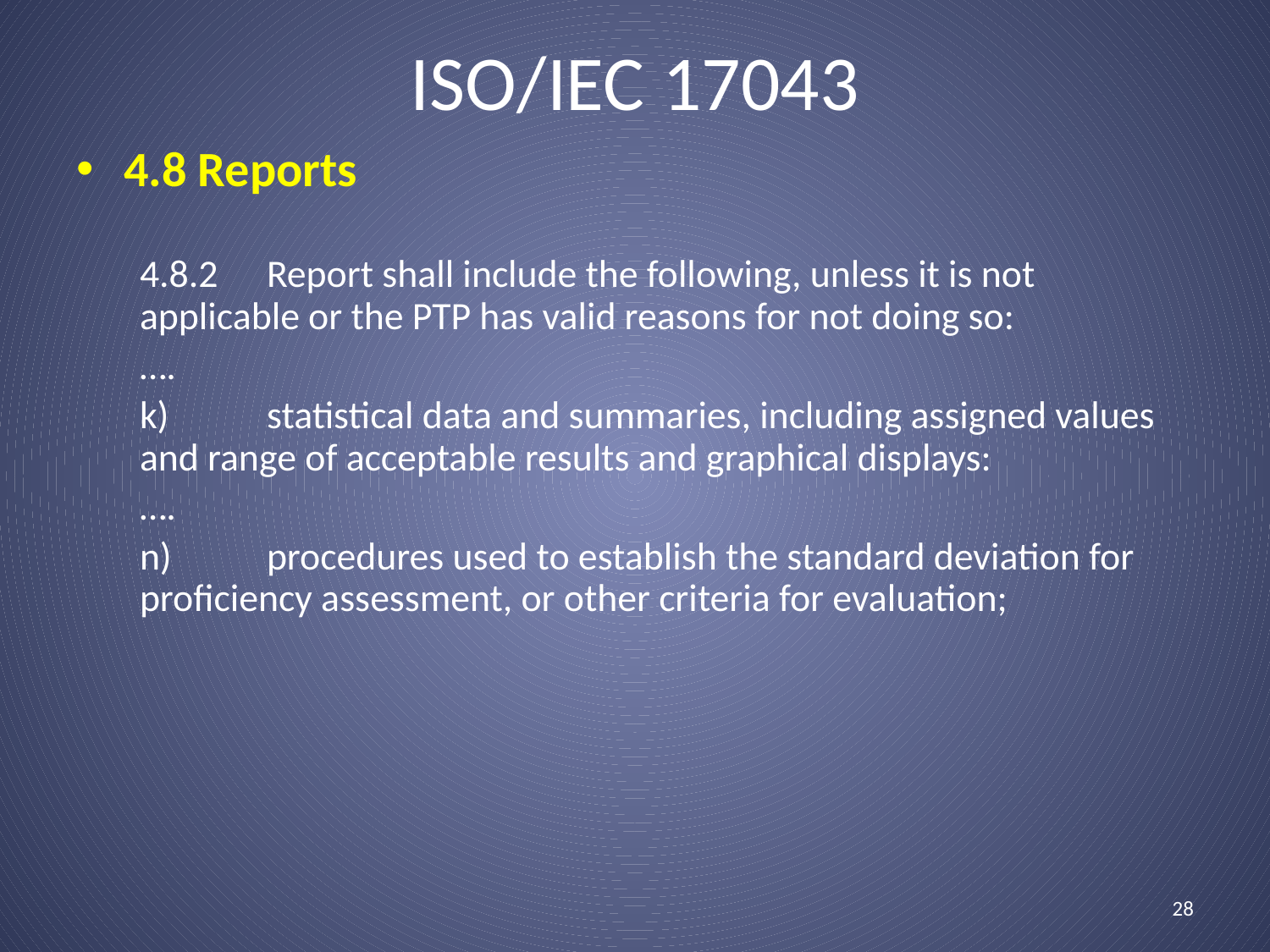

# ISO/IEC 17043
4.8 Reports

	4.8.2	Report shall include the following, unless it is not applicable or the PTP has valid reasons for not doing so:
	….
	k)	statistical data and summaries, including assigned values and range of acceptable results and graphical displays:
	….
	n)	procedures used to establish the standard deviation for proficiency assessment, or other criteria for evaluation;

28